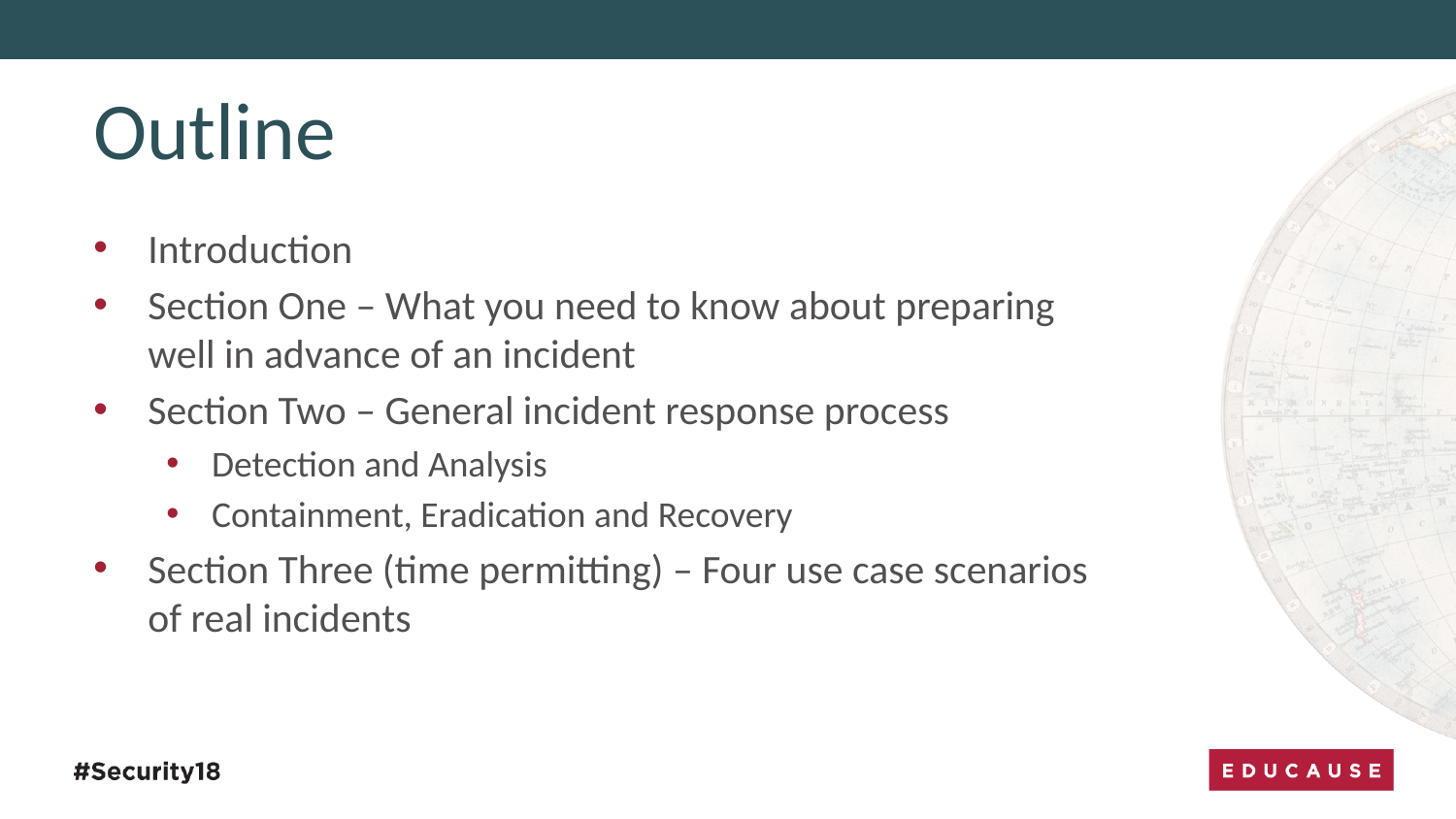

# Outline
Introduction
Section One – What you need to know about preparing well in advance of an incident
Section Two – General incident response process
Detection and Analysis
Containment, Eradication and Recovery
Section Three (time permitting) – Four use case scenarios of real incidents